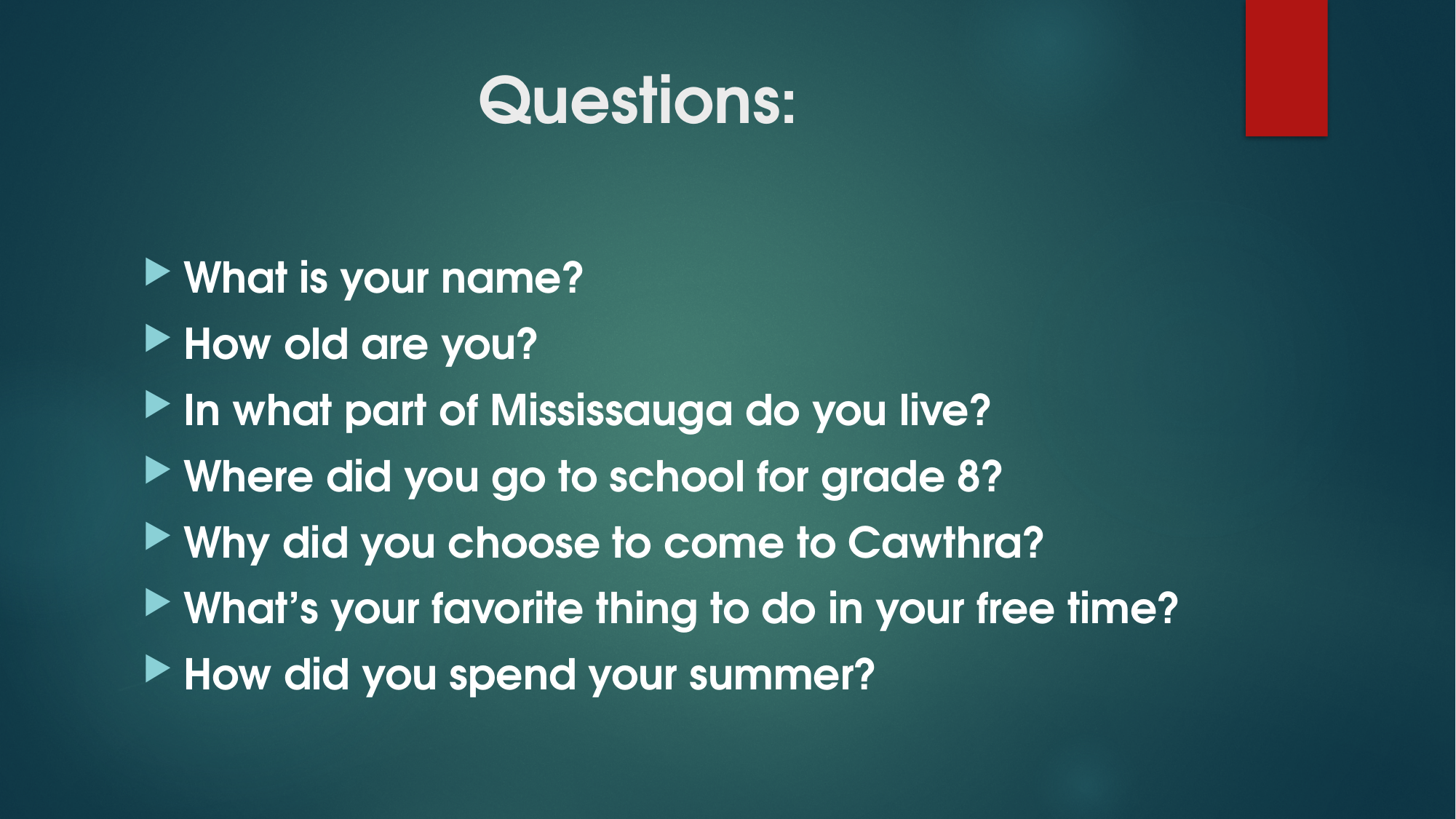

# Questions:
What is your name?
How old are you?
In what part of Mississauga do you live?
Where did you go to school for grade 8?
Why did you choose to come to Cawthra?
What’s your favorite thing to do in your free time?
How did you spend your summer?